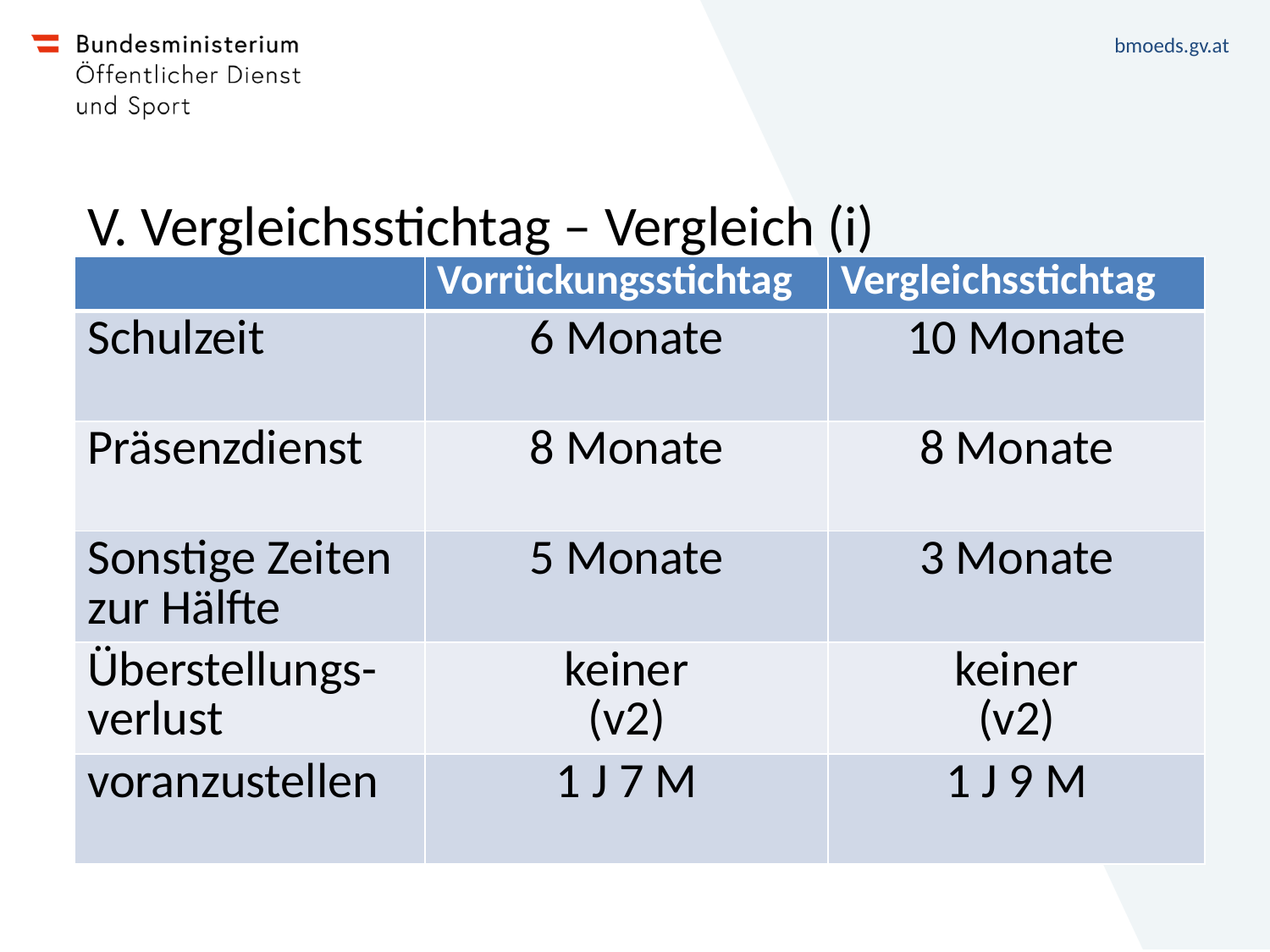

# V. Vergleichsstichtag – Vergleich (i)
|  | Vorrückungsstichtag | Vergleichsstichtag |
| --- | --- | --- |
| Schulzeit | 6 Monate | 10 Monate |
| Präsenzdienst | 8 Monate | 8 Monate |
| Sonstige Zeiten zur Hälfte | 5 Monate | 3 Monate |
| Überstellungs- verlust | keiner (v2) | keiner (v2) |
| voranzustellen | 1 J 7 M | 1 J 9 M |